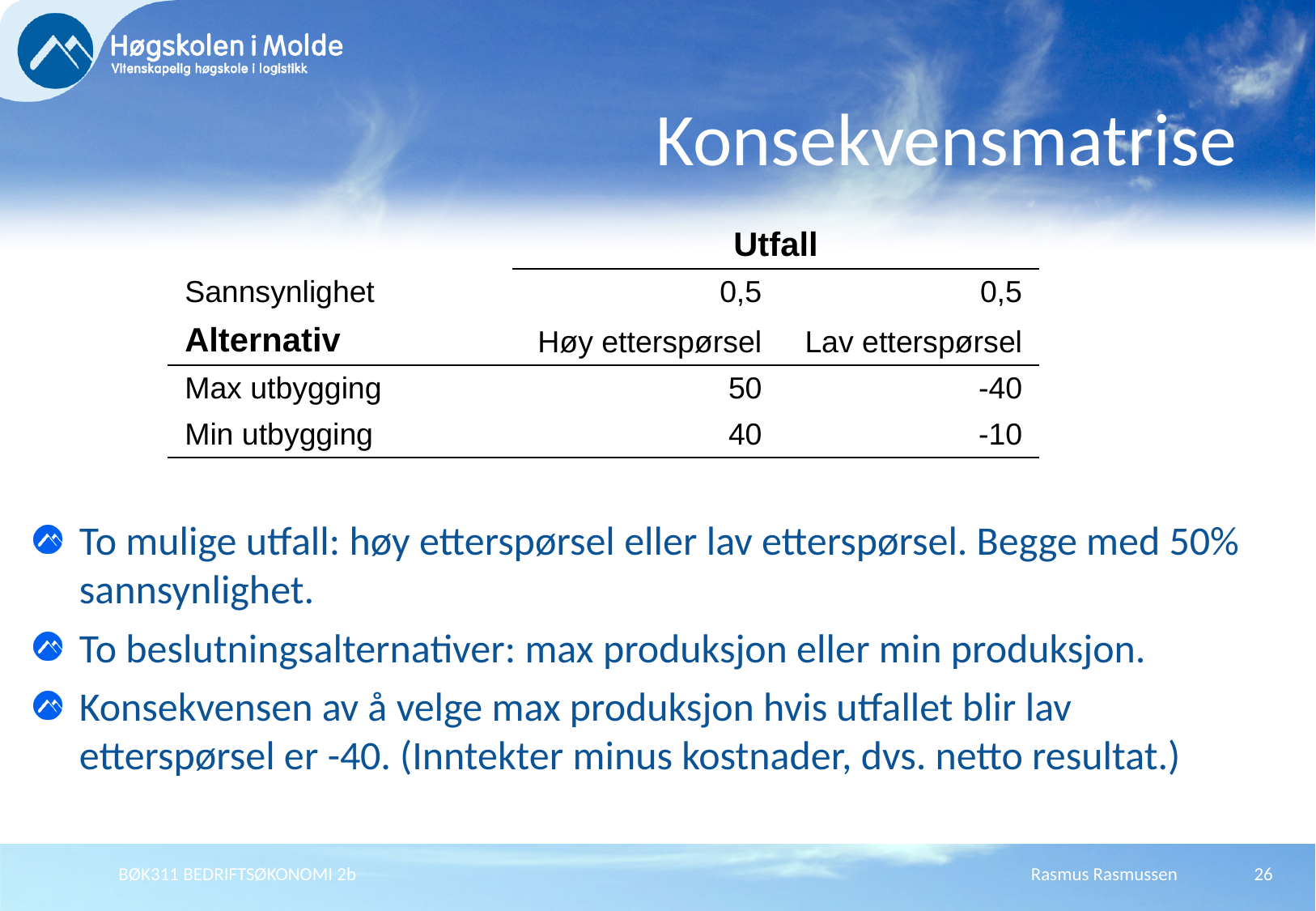

# Konsekvensmatrise
|  | Utfall |  |
| --- | --- | --- |
| Sannsynlighet | 0,5 | 0,5 |
| Alternativ | Høy etterspørsel | Lav etterspørsel |
| Max utbygging | 50 | -40 |
| Min utbygging | 40 | -10 |
To mulige utfall: høy etterspørsel eller lav etterspørsel. Begge med 50% sannsynlighet.
To beslutningsalternativer: max produksjon eller min produksjon.
Konsekvensen av å velge max produksjon hvis utfallet blir lav etterspørsel er -40. (Inntekter minus kostnader, dvs. netto resultat.)
BØK311 BEDRIFTSØKONOMI 2b
Rasmus Rasmussen
26